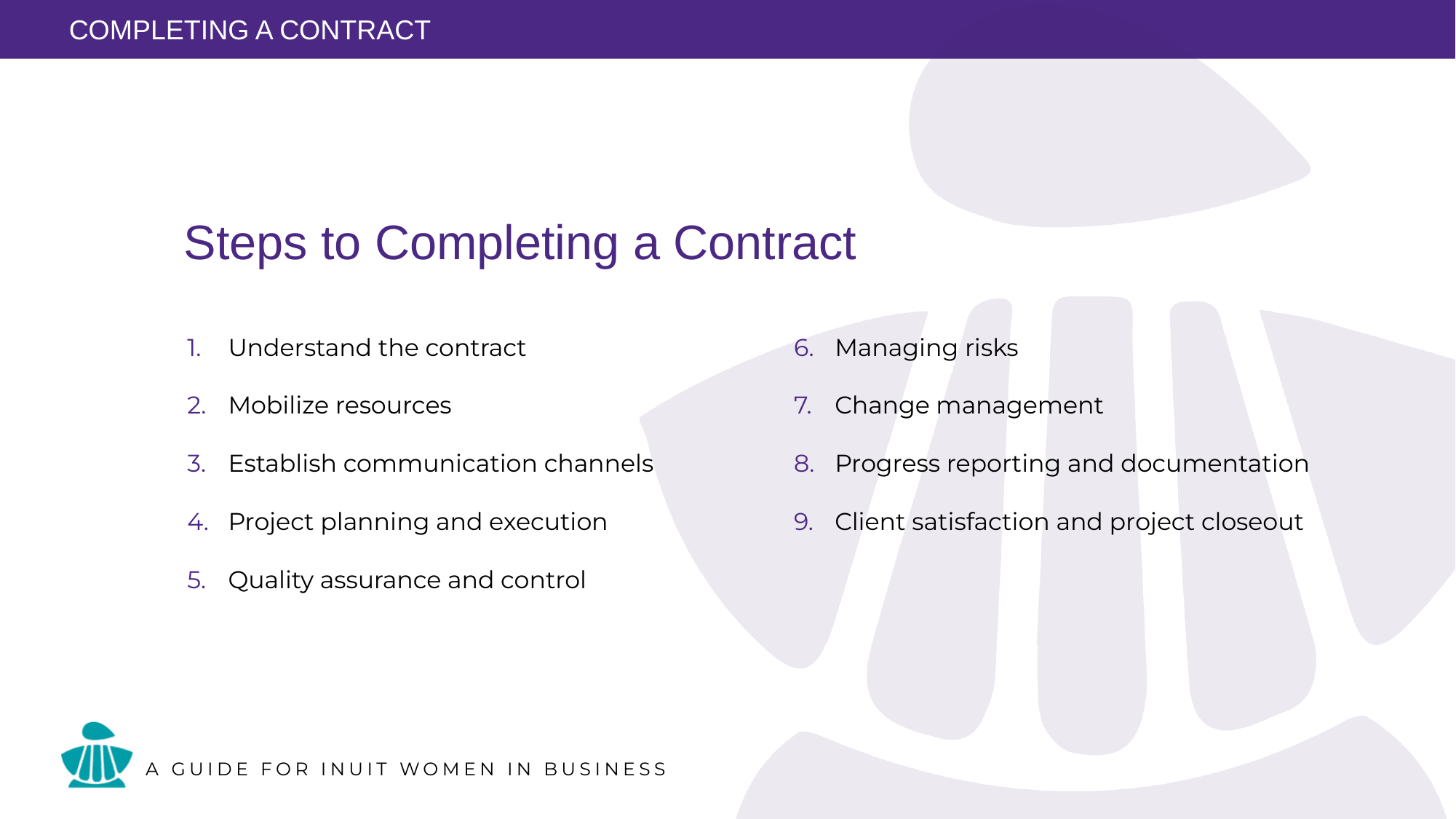

Steps to Completing a Contract
Understand the contract
Mobilize resources
Establish communication channels
Project planning and execution
Quality assurance and control
Managing risks
Change management
Progress reporting and documentation
Client satisfaction and project closeout